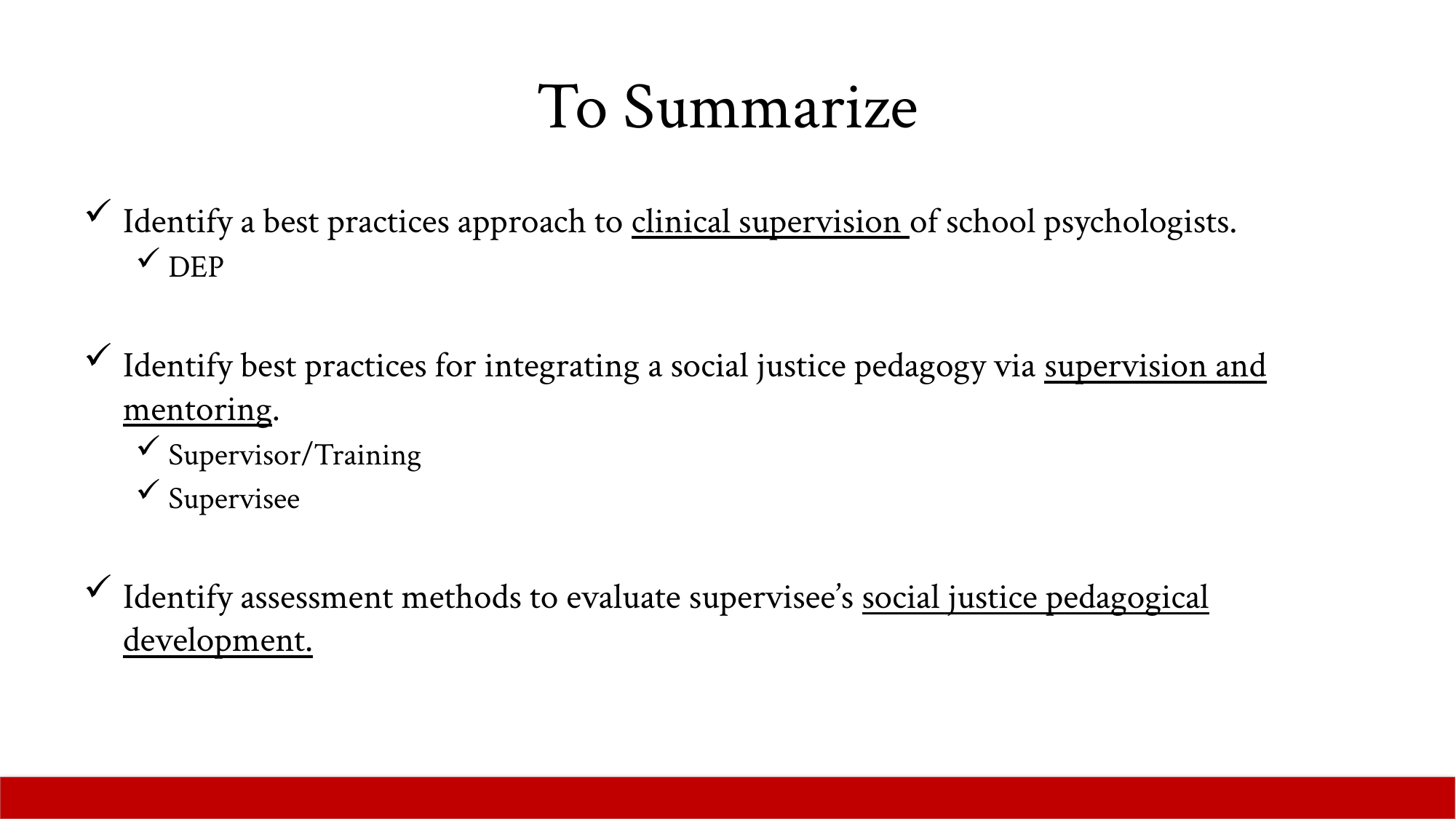

# To Summarize
Identify a best practices approach to clinical supervision of school psychologists.
DEP

Identify best practices for integrating a social justice pedagogy via supervision and mentoring.
Supervisor/Training
Supervisee

Identify assessment methods to evaluate supervisee’s social justice pedagogical development.